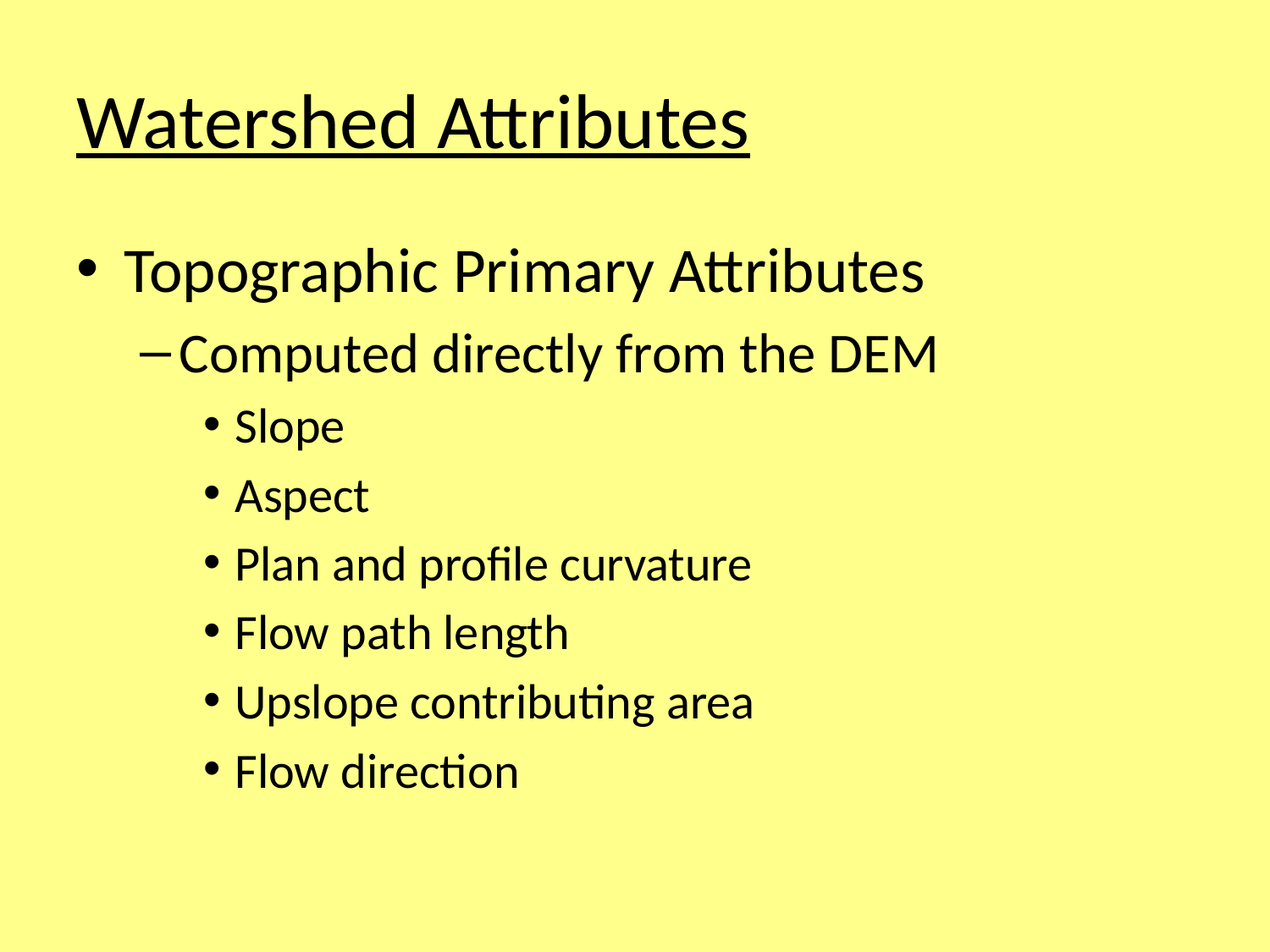

# Watershed Attributes
Topographic Primary Attributes
Computed directly from the DEM
Slope
Aspect
Plan and profile curvature
Flow path length
Upslope contributing area
Flow direction